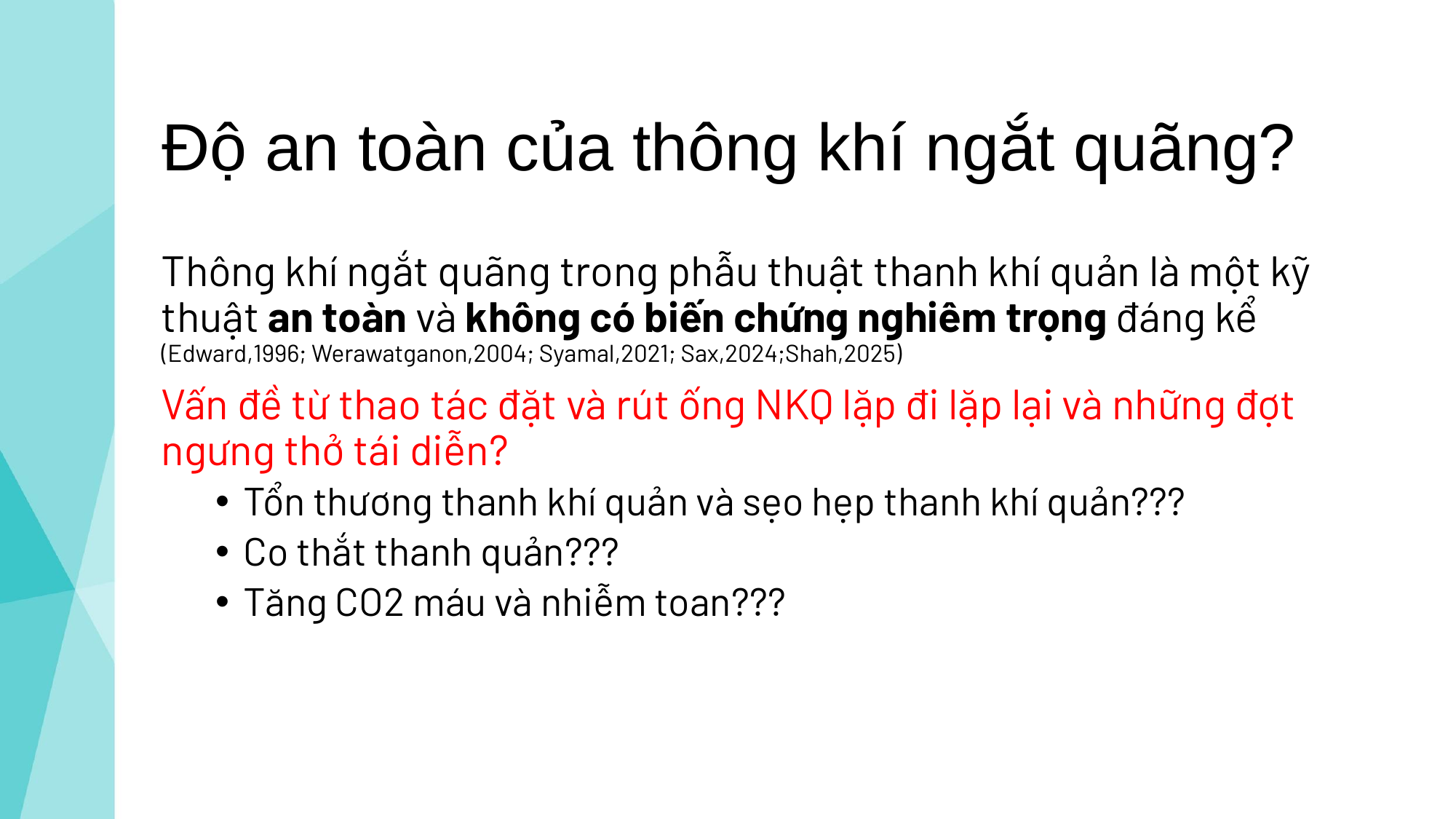

# Độ an toàn của thông khí ngắt quãng?
Thông khí ngắt quãng trong phẫu thuật thanh khí quản là một kỹ thuật an toàn và không có biến chứng nghiêm trọng đáng kể (Edward,1996; Werawatganon,2004; Syamal,2021; Sax,2024;Shah,2025)
Vấn đề từ thao tác đặt và rút ống NKQ lặp đi lặp lại và những đợt ngưng thở tái diễn?
Tổn thương thanh khí quản và sẹo hẹp thanh khí quản???
Co thắt thanh quản???
Tăng CO2 máu và nhiễm toan???